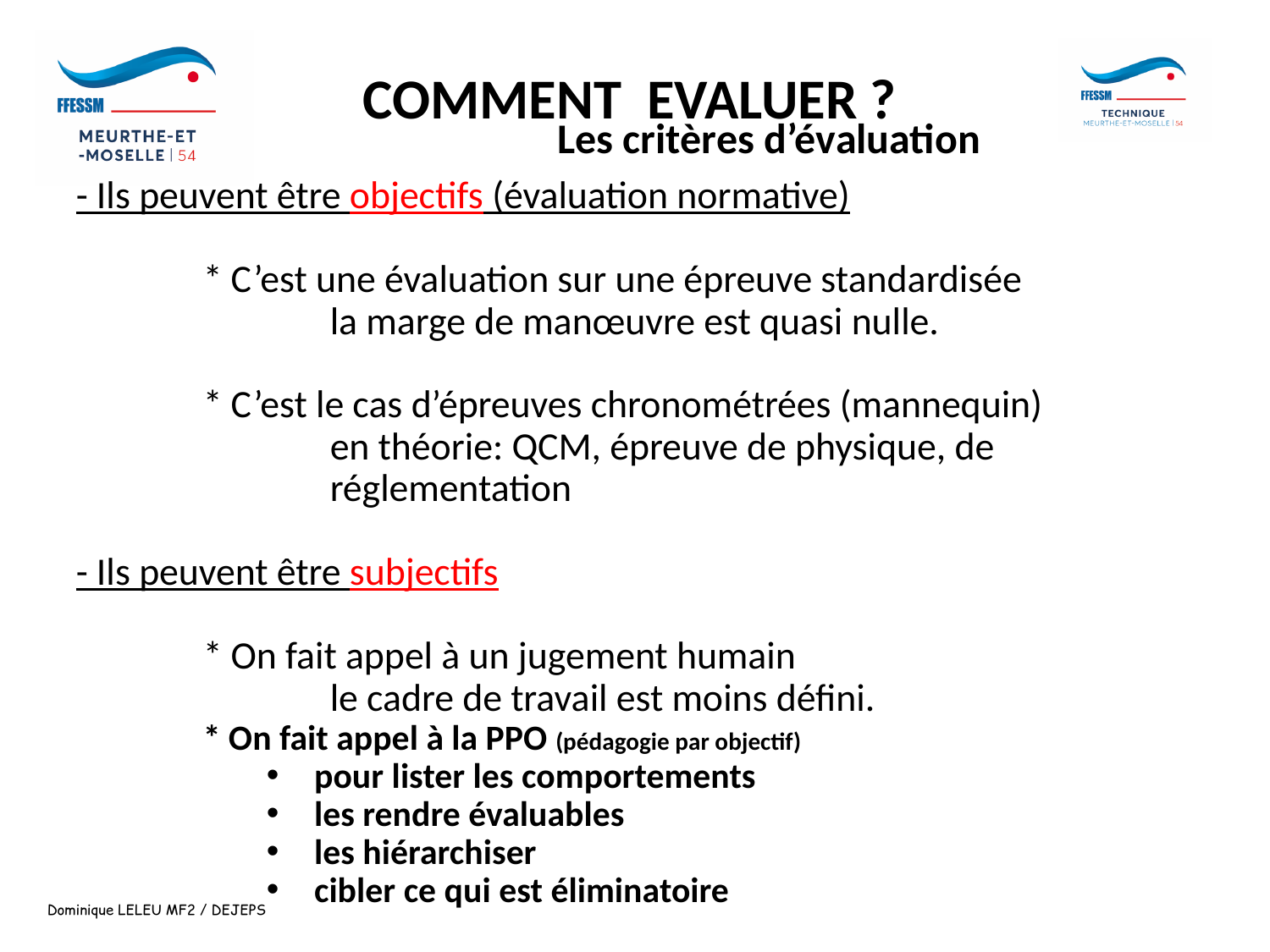

COMMENT  EVALUER ?
Les critères d’évaluation
- Ils peuvent être objectifs (évaluation normative)

	* C’est une évaluation sur une épreuve standardisée
		la marge de manœuvre est quasi nulle.

	* C’est le cas d’épreuves chronométrées (mannequin)
		en théorie: QCM, épreuve de physique, de 				réglementation

- Ils peuvent être subjectifs

	* On fait appel à un jugement humain
		le cadre de travail est moins défini.
	* On fait appel à la PPO (pédagogie par objectif)
pour lister les comportements
les rendre évaluables
les hiérarchiser
cibler ce qui est éliminatoire